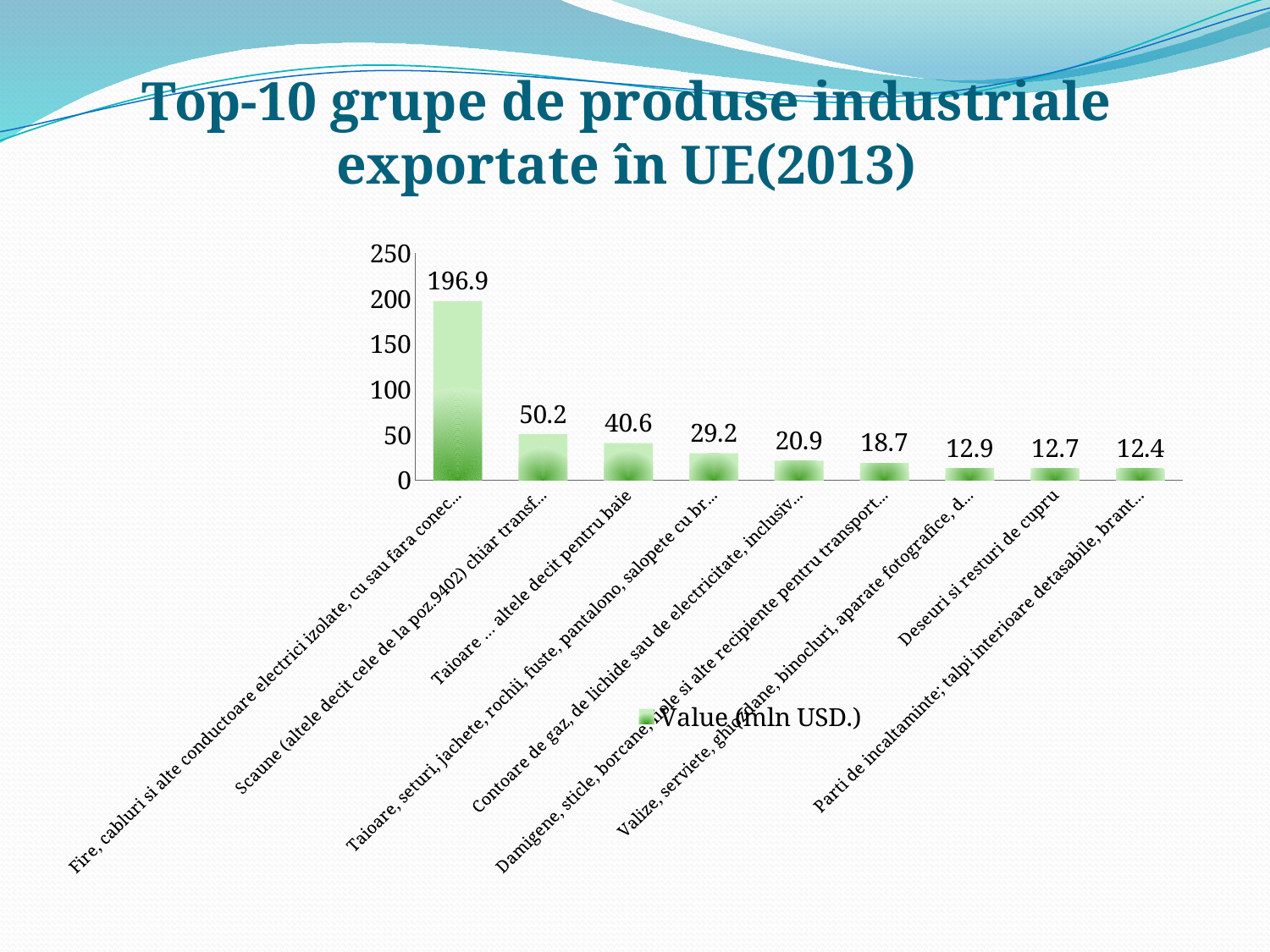

# Top-10 grupe de produse industriale exportate în UE(2013)

### Chart

| Category | Value (mln USD.) |
|---|---|
| Fire, cabluri si alte conductoare electrici izolate, cu sau fara conectori; cabluri de fibre optice, constituite din fibre izolate individual | 196.9 |
| Scaune (altele decit cele de la poz.9402) chiar transformabile in paturi si partile lor | 50.2 |
| Taioare … altele decit pentru baie | 40.6 |
| Taioare, seturi, jachete, rochii, fuste, pantalono, salopete cu bretele, sorturi, tricotate  sau crosetate pentru femei sau fete | 29.2 |
| Contoare de gaz, de lichide sau de electricitate, inclusiv contoare pentru calibrarea (etalonarea) lor | 20.9 |
| Damigene, sticle, borcane, fiole si alte recipiente pentru transport sau ambalare; recipiente pentru conserve; dopuri, capace, din sticla | 18.7 |
| Valize, serviete, ghiozdane, binocluri, aparate fotografice, de filmat, cutii pentru instrumente muzicale sau similare | 12.9 |
| Deseuri si resturi de cupru | 12.7 |
| Parti de incaltaminte; talpi interioare detasabile, branturi; ghetre, jambiere si articole similare | 12.4 |